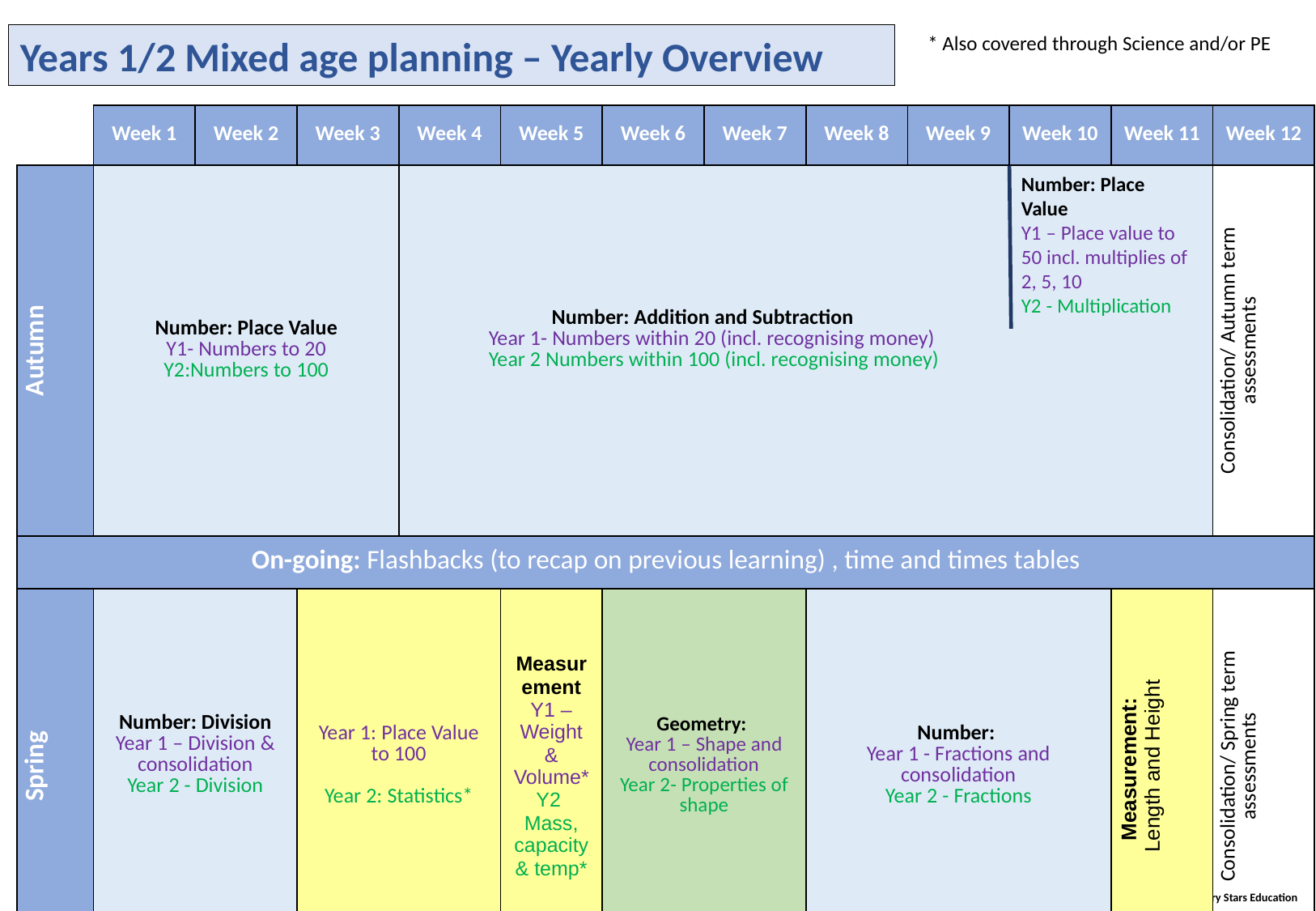

Years 1/2 Mixed age planning – Yearly Overview
* Also covered through Science and/or PE
|  | Week 1 | Week 2 | Week 3 | Week 4 | Week 5 | Week 6 | Week 7 | Week 8 | Week 9 | Week 10 | Week 11 | Week 12 |
| --- | --- | --- | --- | --- | --- | --- | --- | --- | --- | --- | --- | --- |
| Autumn | Number: Place Value Y1- Numbers to 20 Y2:Numbers to 100 |  |  | Number: Addition and Subtraction Year 1- Numbers within 20 (incl. recognising money) Year 2 Numbers within 100 (incl. recognising money) |  |  |  |  |  |  |  | Consolidation/ Autumn term assessments |
| On-going: Flashbacks (to recap on previous learning) , time and times tables |  |  |  |  |  |  |  |  |  |  |  |  |
| Spring | Number: Division Year 1 – Division & consolidation Year 2 - Division |  | Year 1: Place Value to 100 Year 2: Statistics\* |  | Measurement Y1 – Weight & Volume\* Y2 Mass, capacity & temp\* | Geometry: Year 1 – Shape and consolidation Year 2- Properties of shape |  | Number: Year 1 - Fractions and consolidation Year 2 - Fractions |  |  | Measurement: Length and Height | Consolidation/ Spring term assessments |
| On-going: Flashbacks (to recap on previous learning) , time and times tables |  |  |  |  |  |  |  |  |  |  |  |  |
| Summer | Geometry: Position and direction\* | Measurement: Time | Efficient methods + - x ÷ Problem solving |  | SATs | Consolidation and recapping Investigations |  |  |  |  |  | Consolidation/ Summer term assessments |
| On-going: Flashbacks (to recap on previous learning) , time and times tables |  |  |  |  |  |  |  |  |  |  |  |  |
Number: Place Value
Y1 – Place value to 50 incl. multiplies of 2, 5, 10
Y2 - Multiplication

      © Primary Stars Education